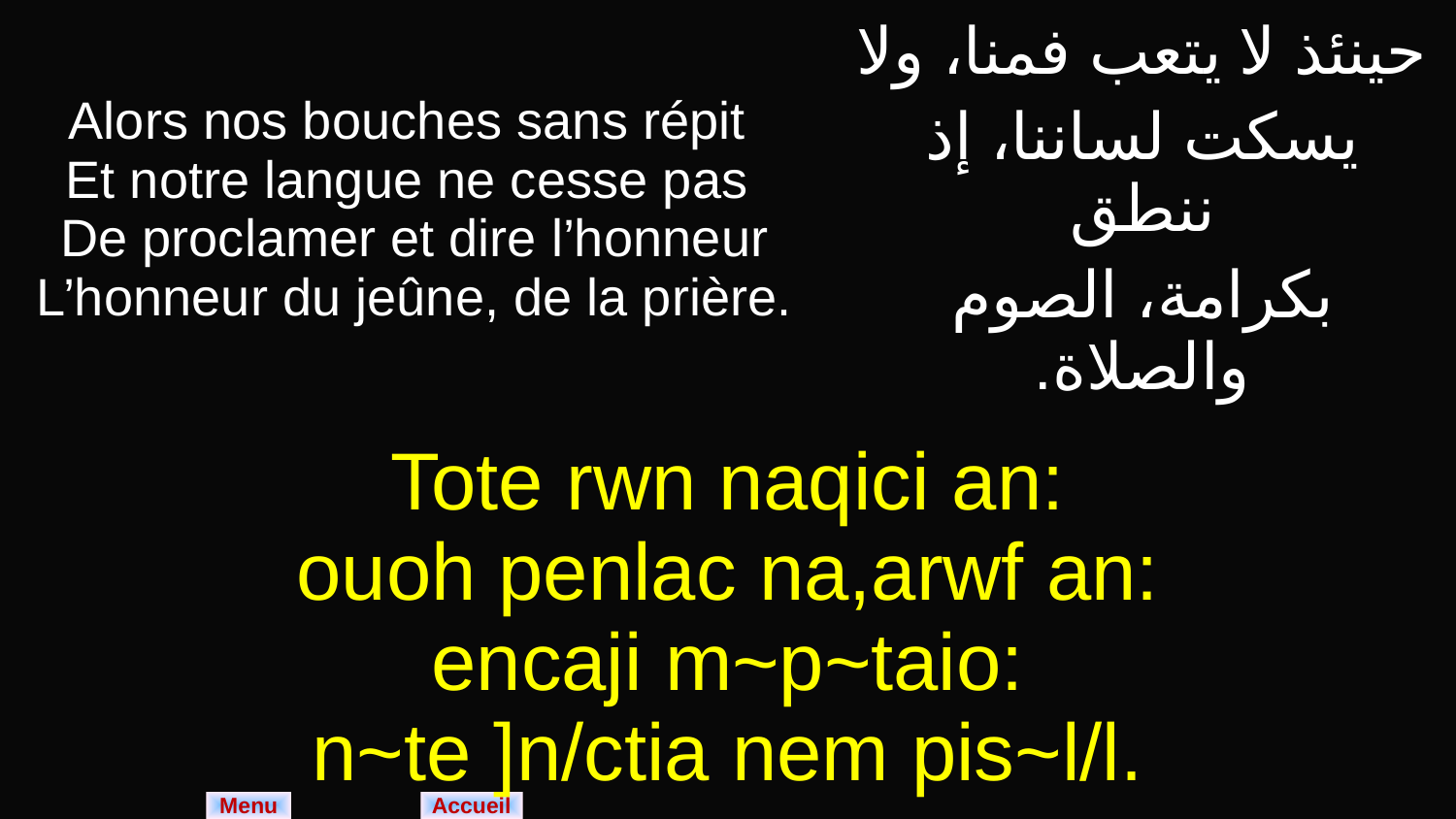

| Alors nos bouches sans répit Et notre langue ne cesse pas De proclamer et dire l’honneur L’honneur du jeûne, de la prière. | حينئذ لا يتعب فمنا، ولا يسكت لساننا، إذ ننطق بكرامة، الصوم والصلاة. |
| --- | --- |
| Tote rwn naqici an: ouoh penlac na,arwf an: encaji m~p~taio: n~te ]n/ctia nem pis~l/l. |  |
Menu